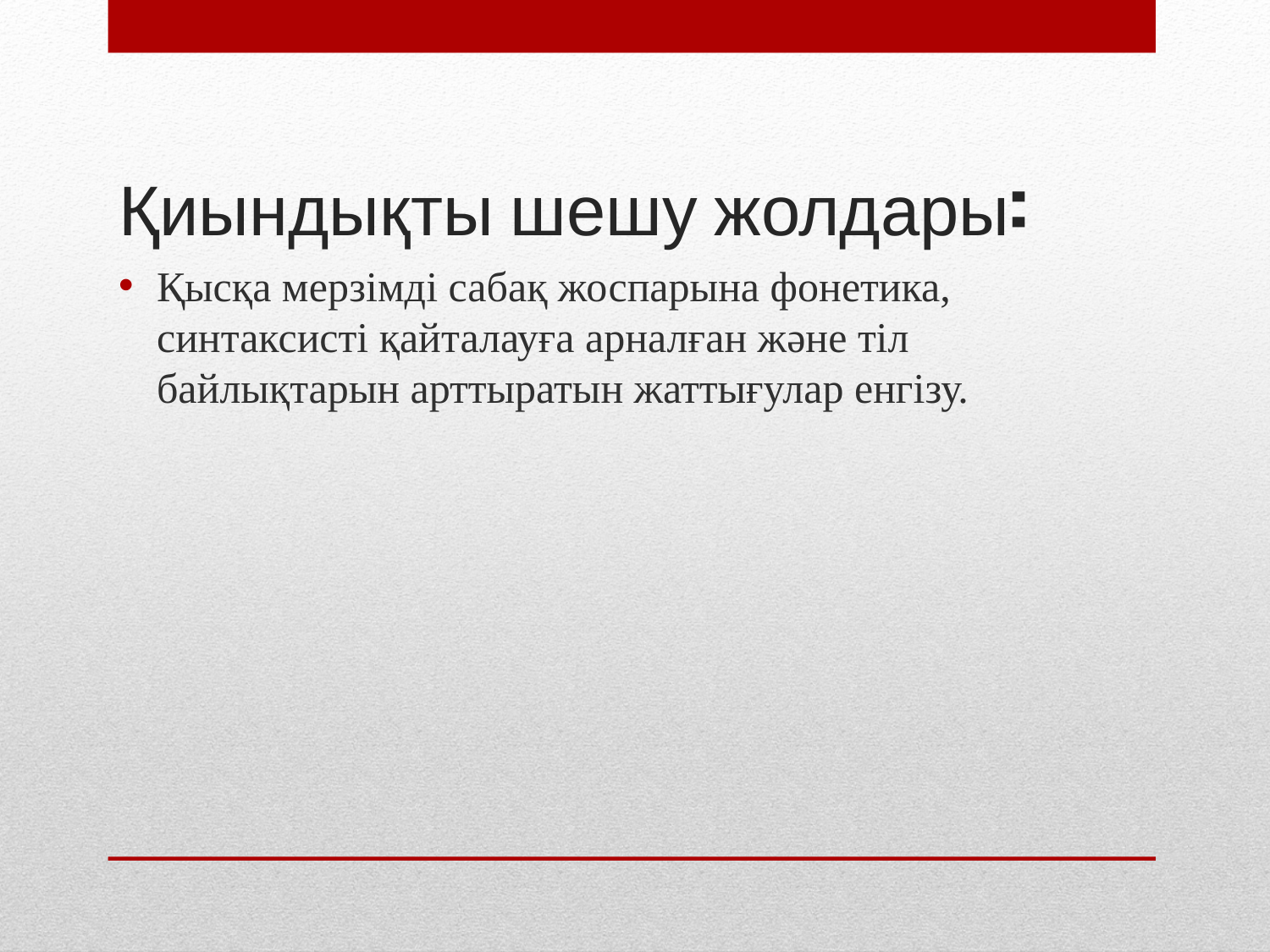

# Қиындықты шешу жолдары:
Қысқа мерзімді сабақ жоспарына фонетика, синтаксисті қайталауға арналған және тіл байлықтарын арттыратын жаттығулар енгізу.